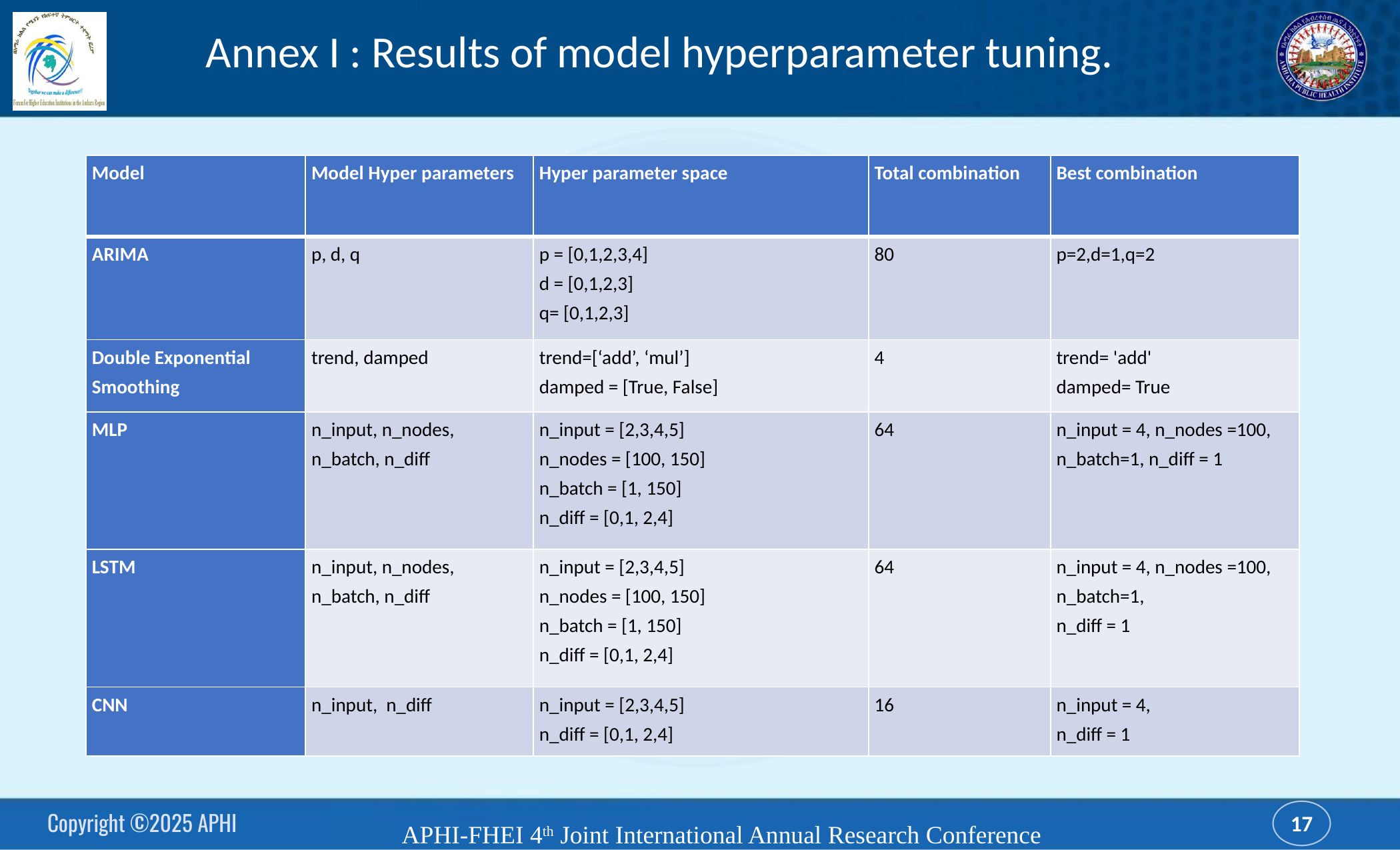

Annex I : Results of model hyperparameter tuning.
| Model | Model Hyper parameters | Hyper parameter space | Total combination | Best combination |
| --- | --- | --- | --- | --- |
| ARIMA | p, d, q | p = [0,1,2,3,4] d = [0,1,2,3] q= [0,1,2,3] | 80 | p=2,d=1,q=2 |
| Double Exponential Smoothing | trend, damped | trend=[‘add’, ‘mul’] damped = [True, False] | 4 | trend= 'add' damped= True |
| MLP | n\_input, n\_nodes, n\_batch, n\_diff | n\_input = [2,3,4,5] n\_nodes = [100, 150] n\_batch = [1, 150] n\_diff = [0,1, 2,4] | 64 | n\_input = 4, n\_nodes =100, n\_batch=1, n\_diff = 1 |
| LSTM | n\_input, n\_nodes, n\_batch, n\_diff | n\_input = [2,3,4,5] n\_nodes = [100, 150] n\_batch = [1, 150] n\_diff = [0,1, 2,4] | 64 | n\_input = 4, n\_nodes =100, n\_batch=1, n\_diff = 1 |
| CNN | n\_input, n\_diff | n\_input = [2,3,4,5] n\_diff = [0,1, 2,4] | 16 | n\_input = 4, n\_diff = 1 |

APHI-FHEI 4th Joint International Annual Research Conference